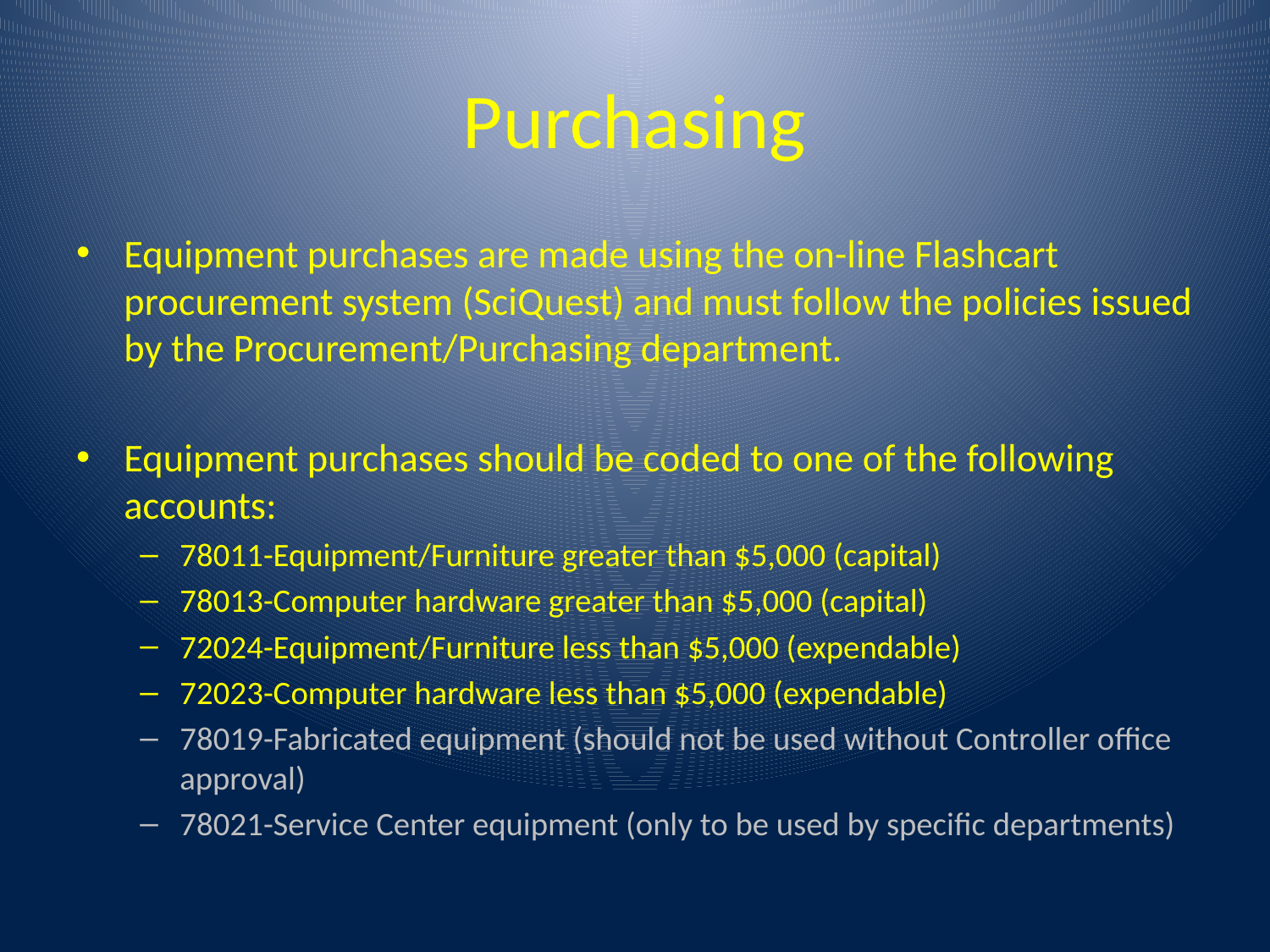

# Purchasing
Equipment purchases are made using the on-line Flashcart procurement system (SciQuest) and must follow the policies issued by the Procurement/Purchasing department.

Equipment purchases should be coded to one of the following accounts:
78011-Equipment/Furniture greater than $5,000 (capital)
78013-Computer hardware greater than $5,000 (capital)
72024-Equipment/Furniture less than $5,000 (expendable)
72023-Computer hardware less than $5,000 (expendable)
78019-Fabricated equipment (should not be used without Controller office approval)
78021-Service Center equipment (only to be used by specific departments)